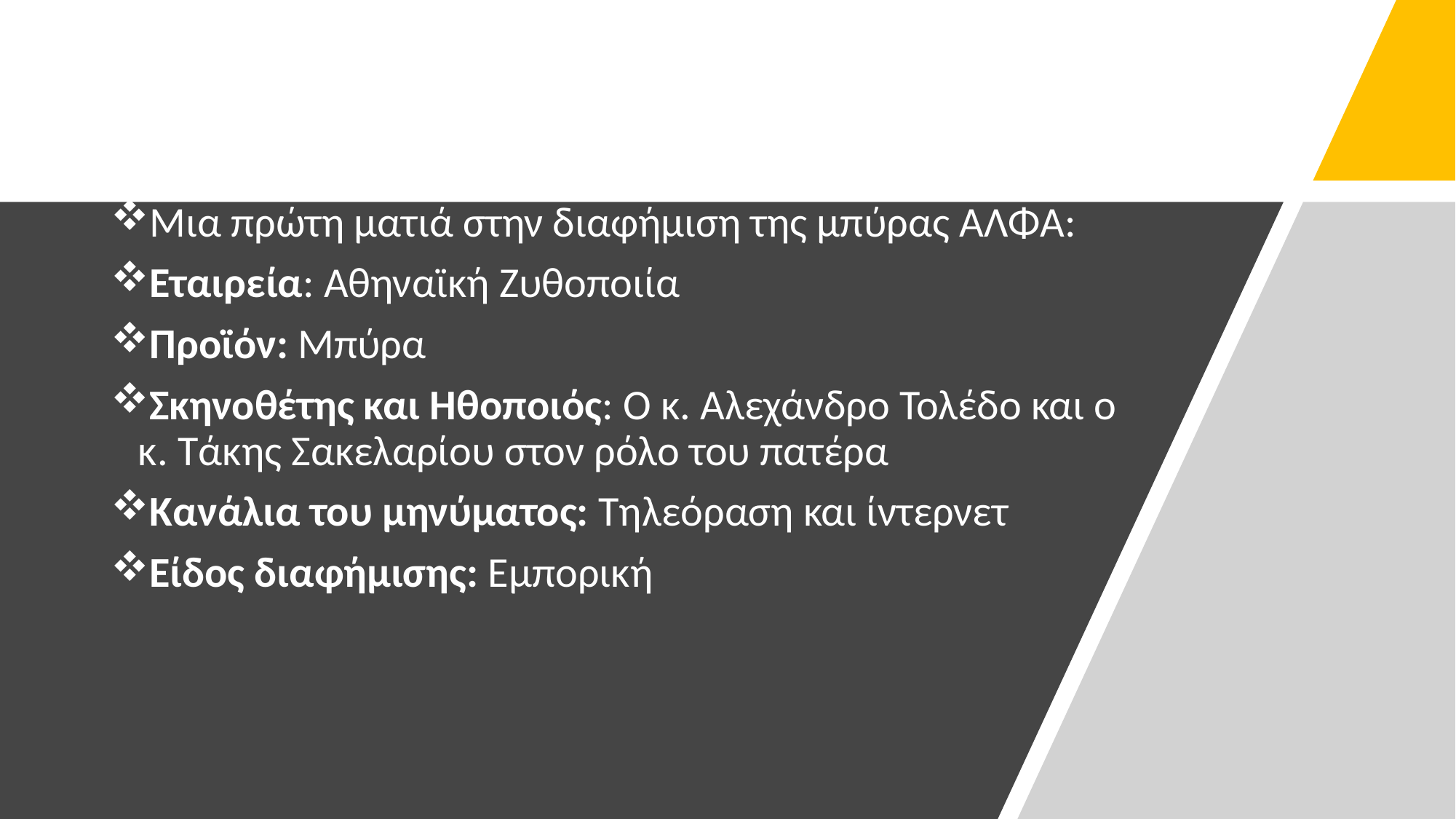

Μια πρώτη ματιά στην διαφήμιση της μπύρας ΑΛΦΑ:
Εταιρεία: Αθηναϊκή Ζυθοποιία
Προϊόν: Μπύρα
Σκηνοθέτης και Ηθοποιός: Ο κ. Αλεχάνδρο Τολέδο και ο κ. Τάκης Σακελαρίου στον ρόλο του πατέρα
Κανάλια του μηνύματος: Τηλεόραση και ίντερνετ
Είδος διαφήμισης: Εμπορική